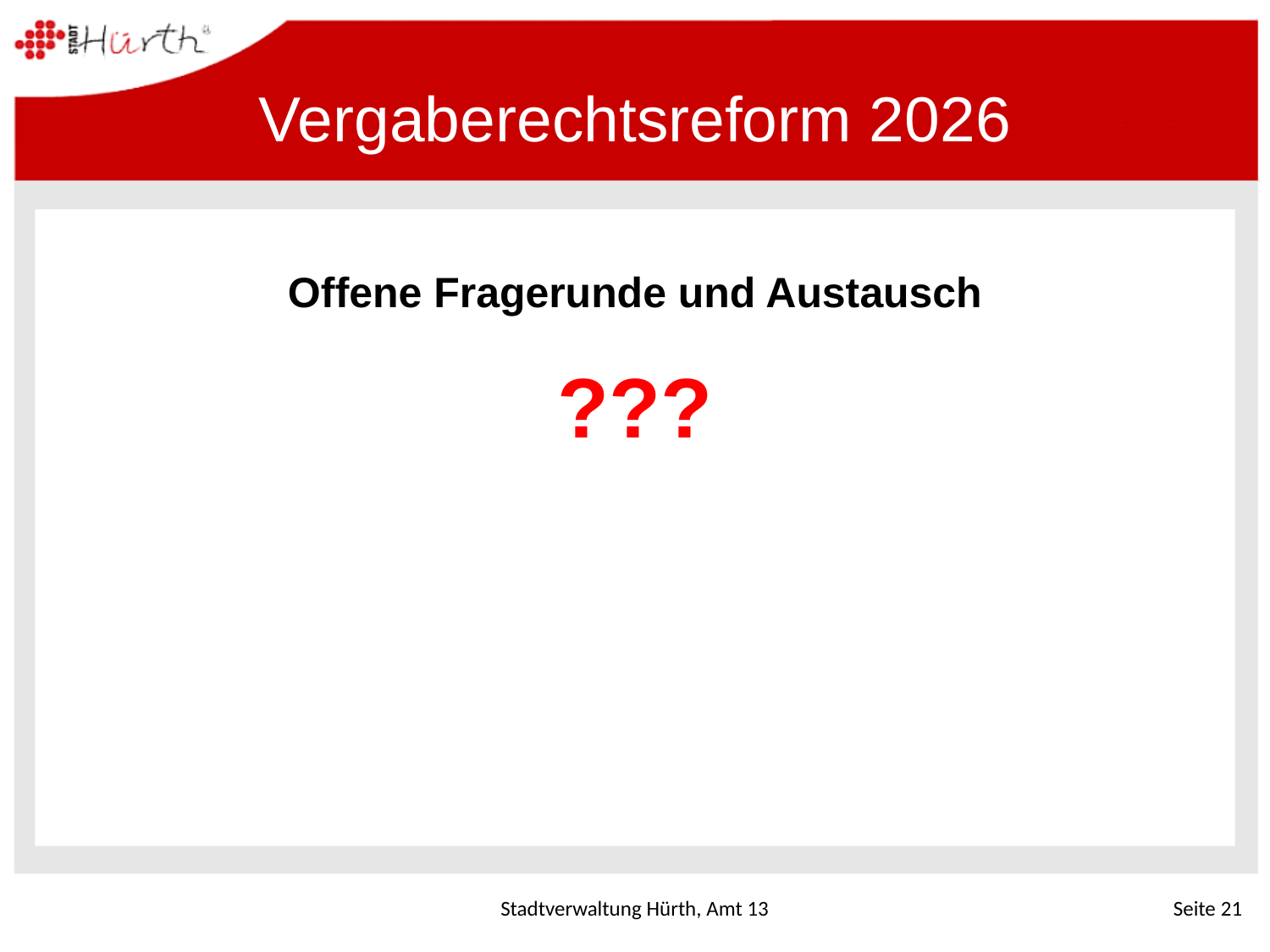

# Vergaberechtsreform 2026

Offene Fragerunde und Austausch

???
Stadtverwaltung Hürth, Amt 13
Seite 21